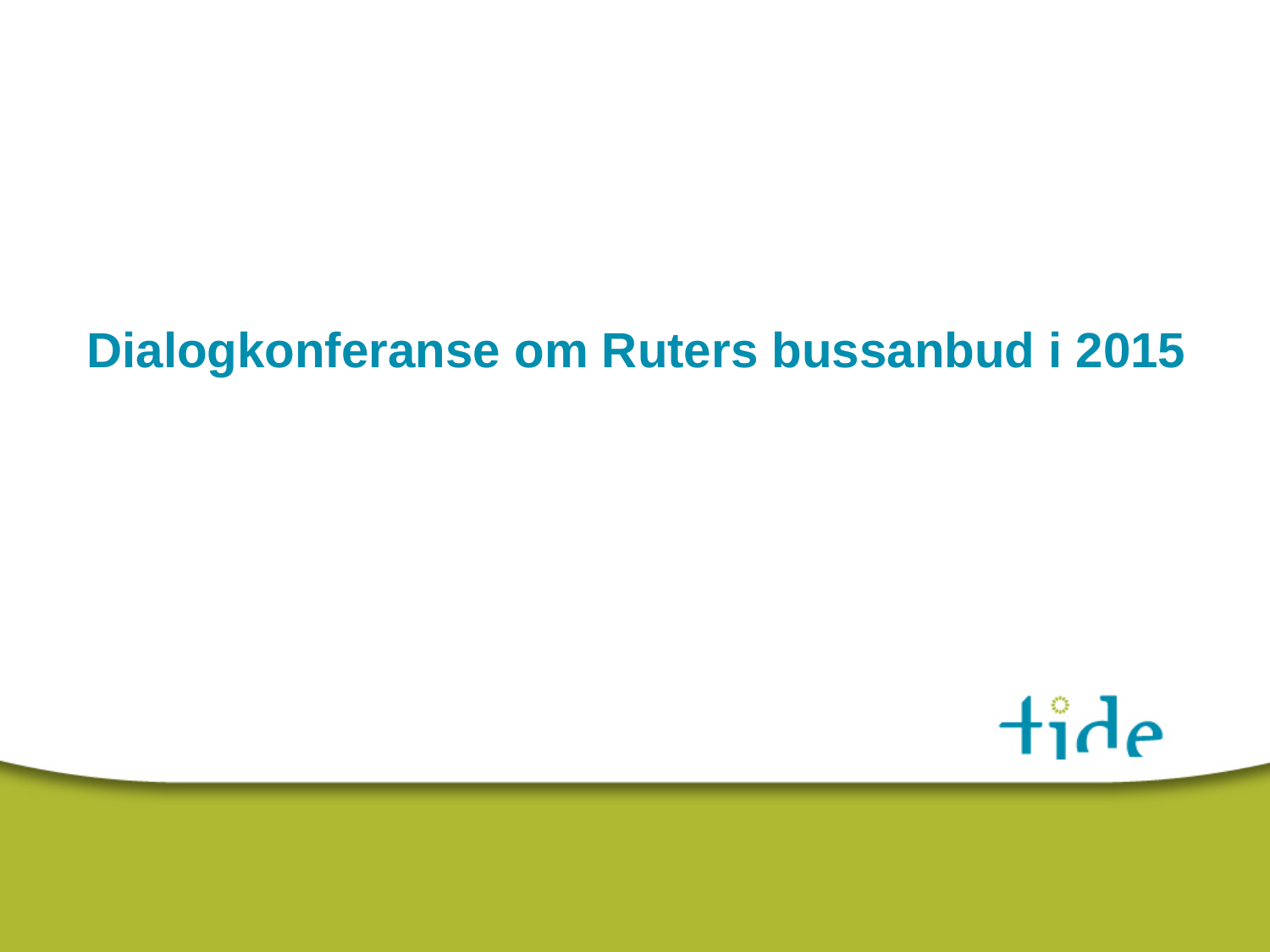

# Dialogkonferanse om Ruters bussanbud i 2015